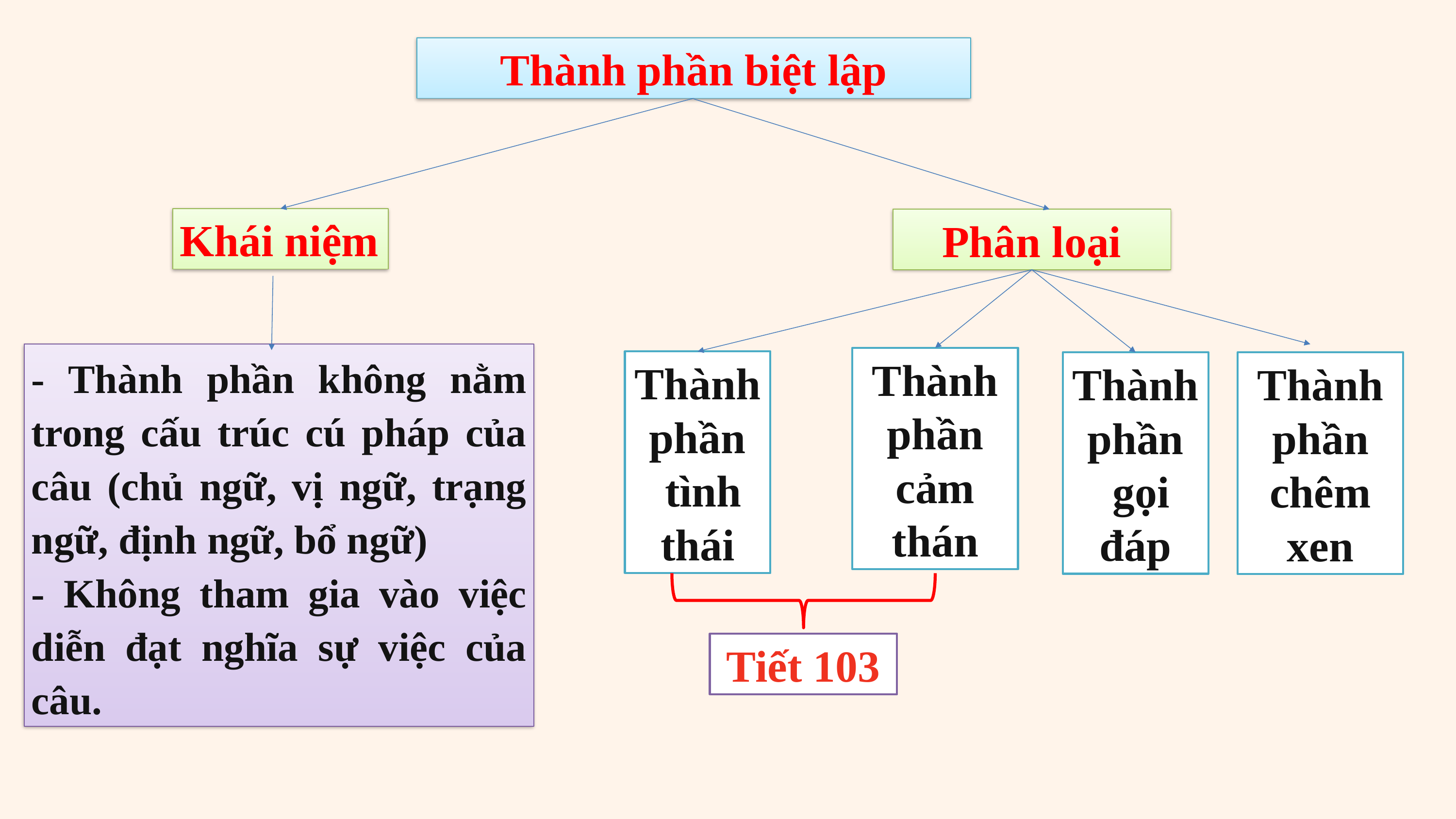

Thành phần biệt lập
Khái niệm
Phân loại
- Thành phần không nằm trong cấu trúc cú pháp của câu (chủ ngữ, vị ngữ, trạng ngữ, định ngữ, bổ ngữ)
- Không tham gia vào việc diễn đạt nghĩa sự việc của câu.
Thành phần cảm thán
Thành phần
 tình thái
Thành phần
 gọi đáp
Thành phần chêm xen

Tiết 103